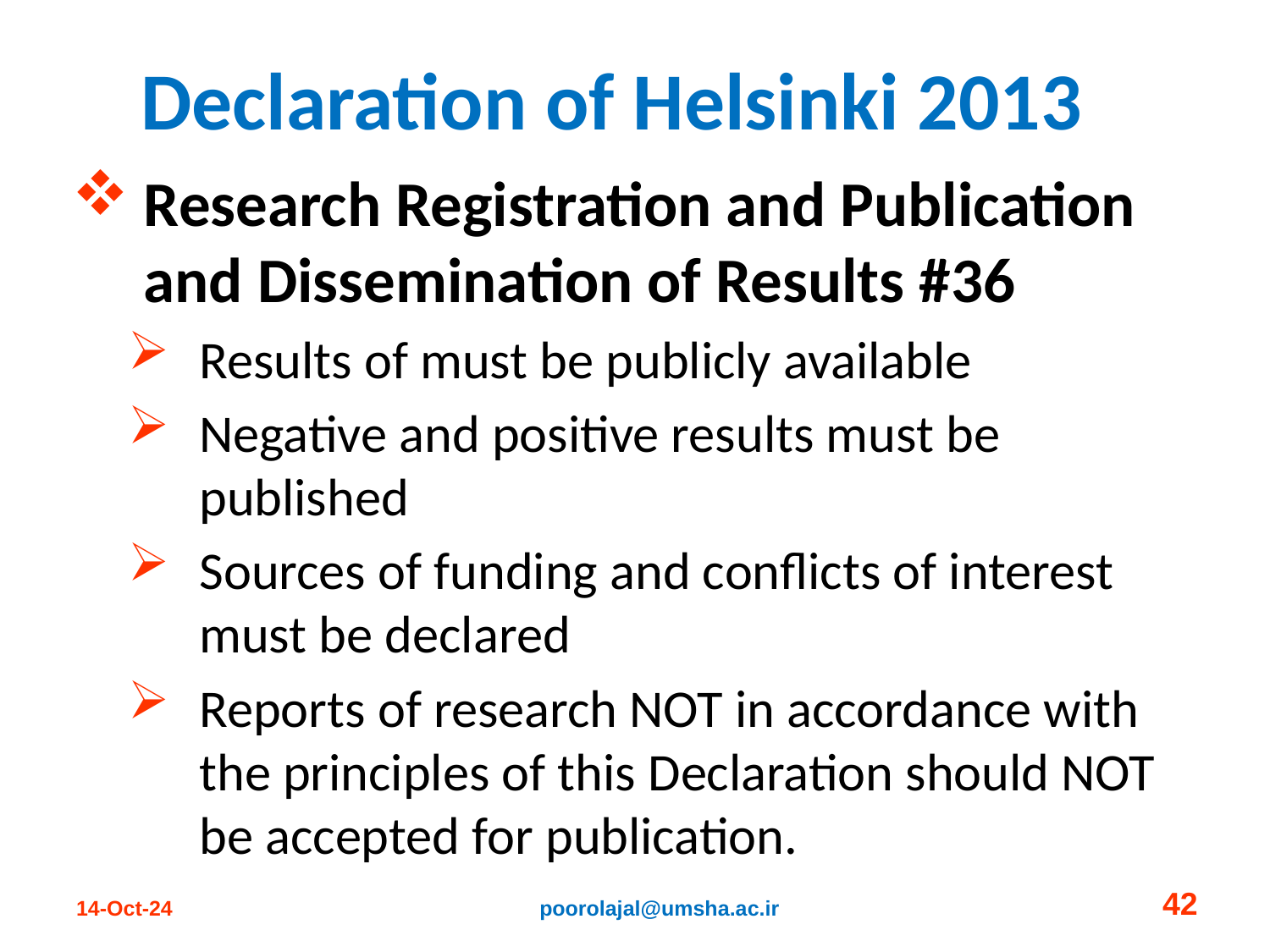

# Declaration of Helsinki 2013
Research Registration and Publication and Dissemination of Results #36
Results of must be publicly available
Negative and positive results must be published
Sources of funding and conflicts of interest must be declared
Reports of research NOT in accordance with the principles of this Declaration should NOT be accepted for publication.
42
poorolajal@umsha.ac.ir
14-Oct-24